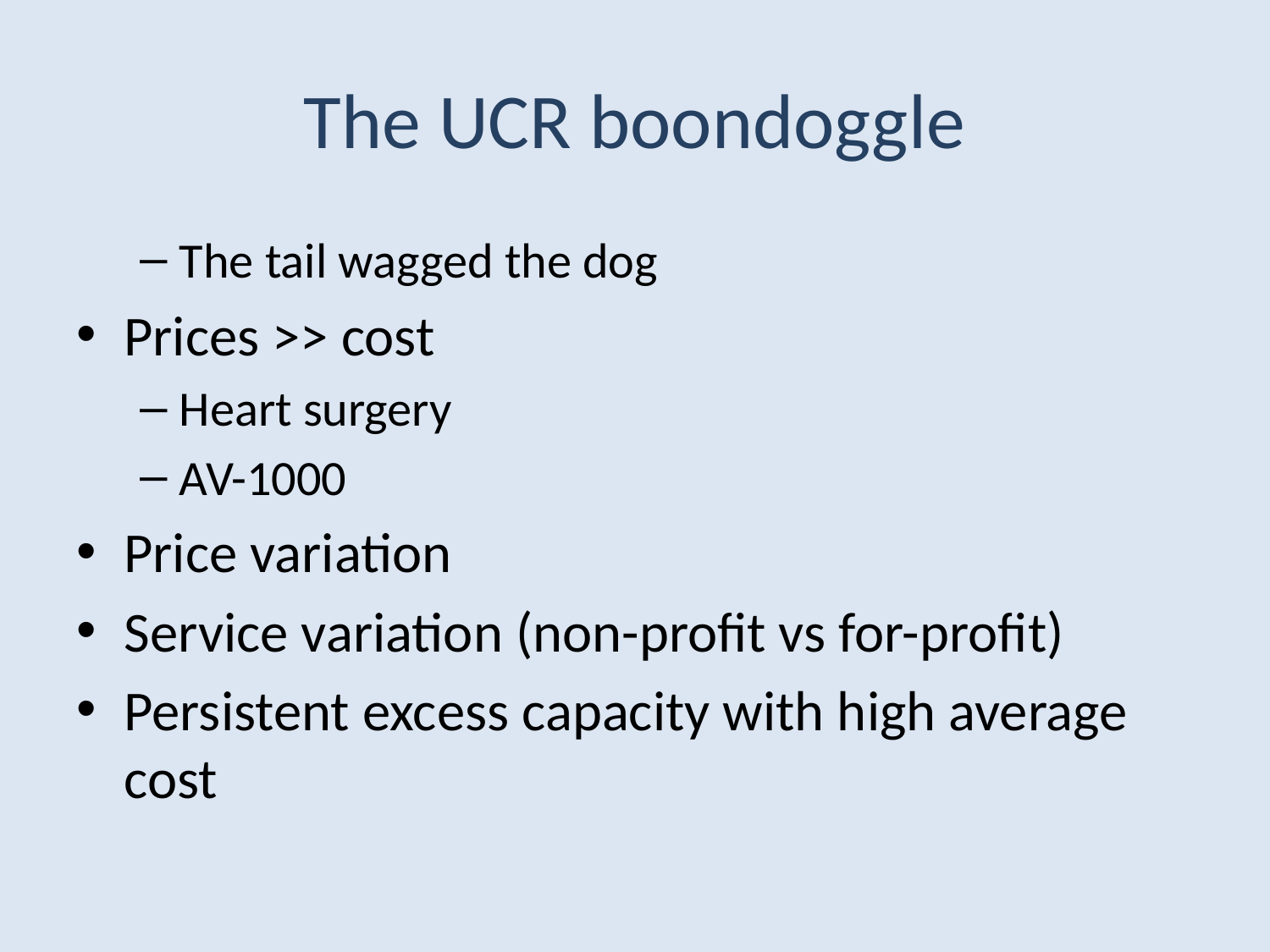

# The UCR boondoggle
The tail wagged the dog
Prices >> cost
Heart surgery
AV-1000
Price variation
Service variation (non-profit vs for-profit)
Persistent excess capacity with high average cost